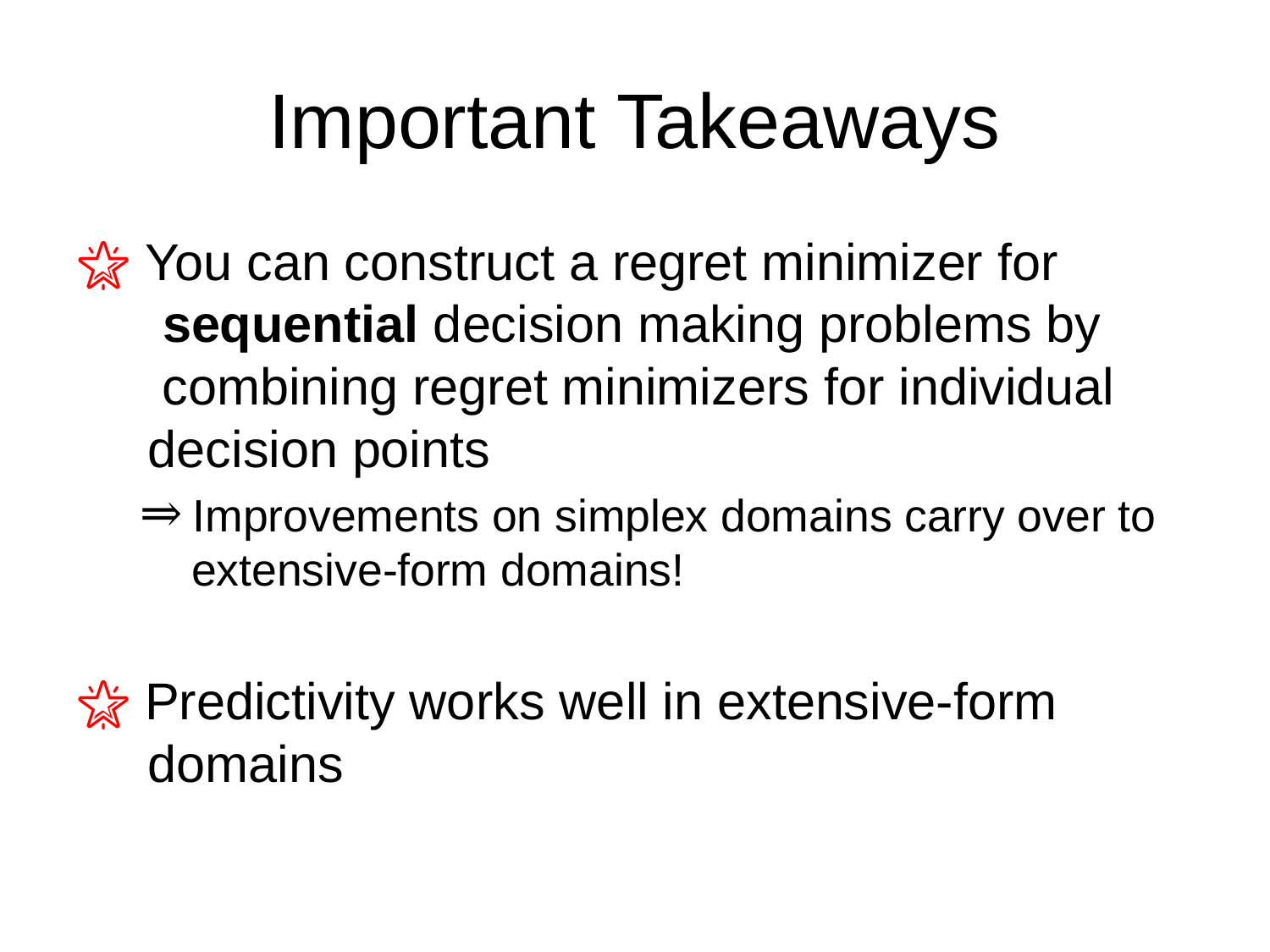

# Important Takeaways
🌟 You can construct a regret minimizer for
      sequential decision making problems by
      combining regret minimizers for individual
     decision points
 Improvements on simplex domains carry over to
 extensive-form domains!
🌟 Predictivity works well in extensive-form
     domains